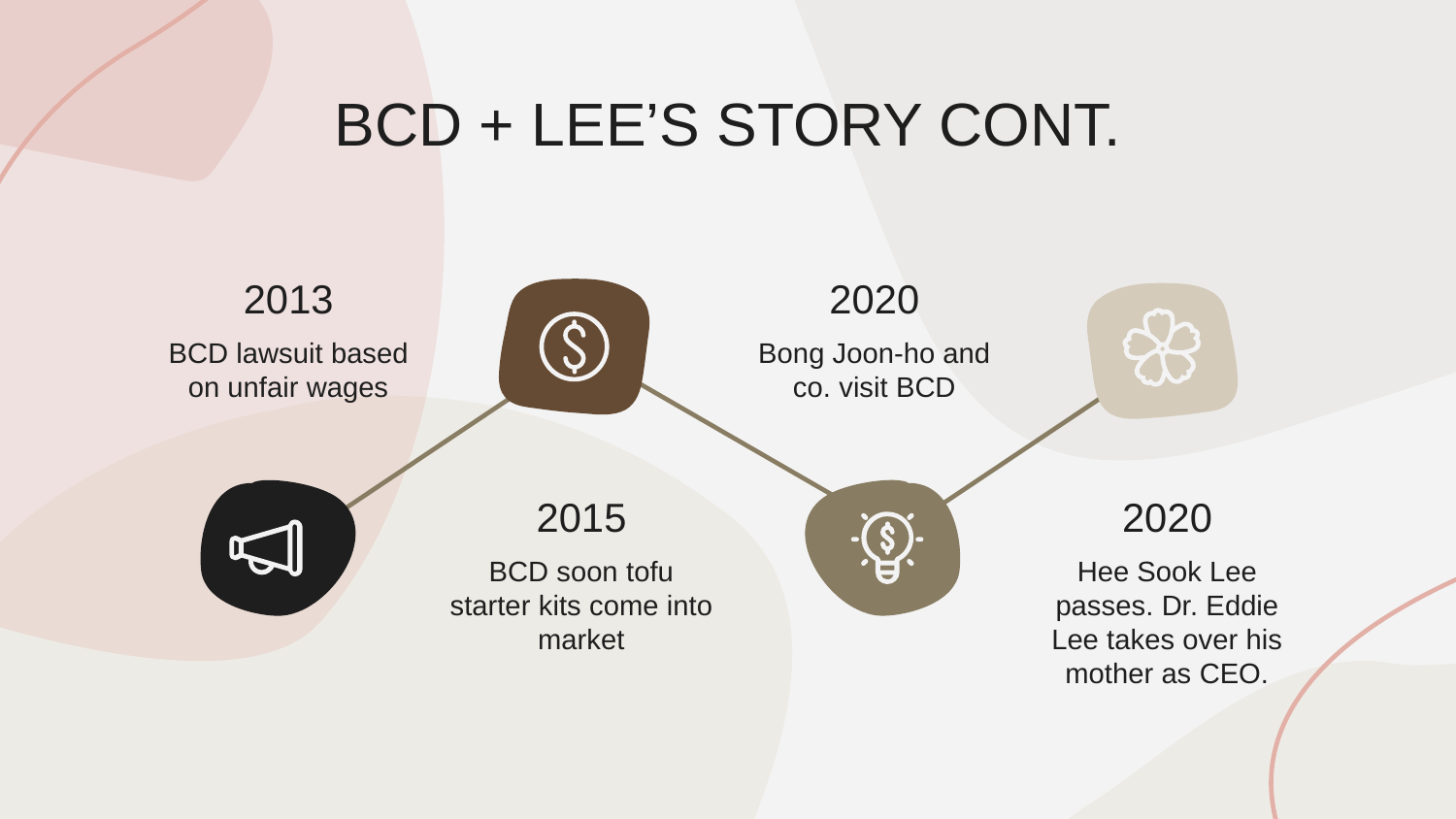

# BCD + LEE’S STORY CONT.
2013
2020

BCD lawsuit based on unfair wages
Bong Joon-ho and co. visit BCD

2015
2020

BCD soon tofu starter kits come into market
Hee Sook Lee passes. Dr. Eddie Lee takes over his mother as CEO.